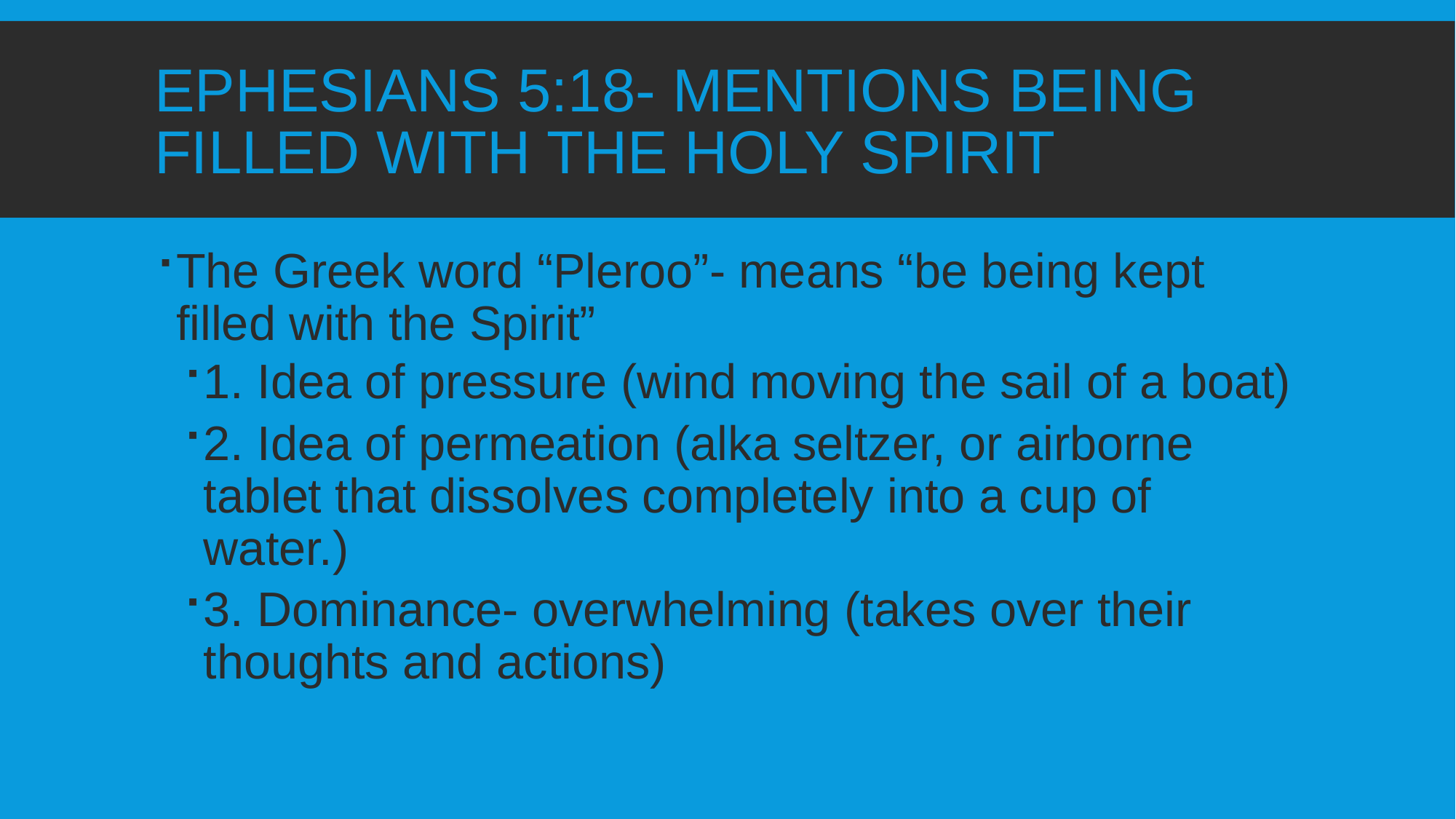

# Ephesians 5:18- mentions being filled with the Holy SPirit
The Greek word “Pleroo”- means “be being kept filled with the Spirit”
1. Idea of pressure (wind moving the sail of a boat)
2. Idea of permeation (alka seltzer, or airborne tablet that dissolves completely into a cup of water.)
3. Dominance- overwhelming (takes over their thoughts and actions)